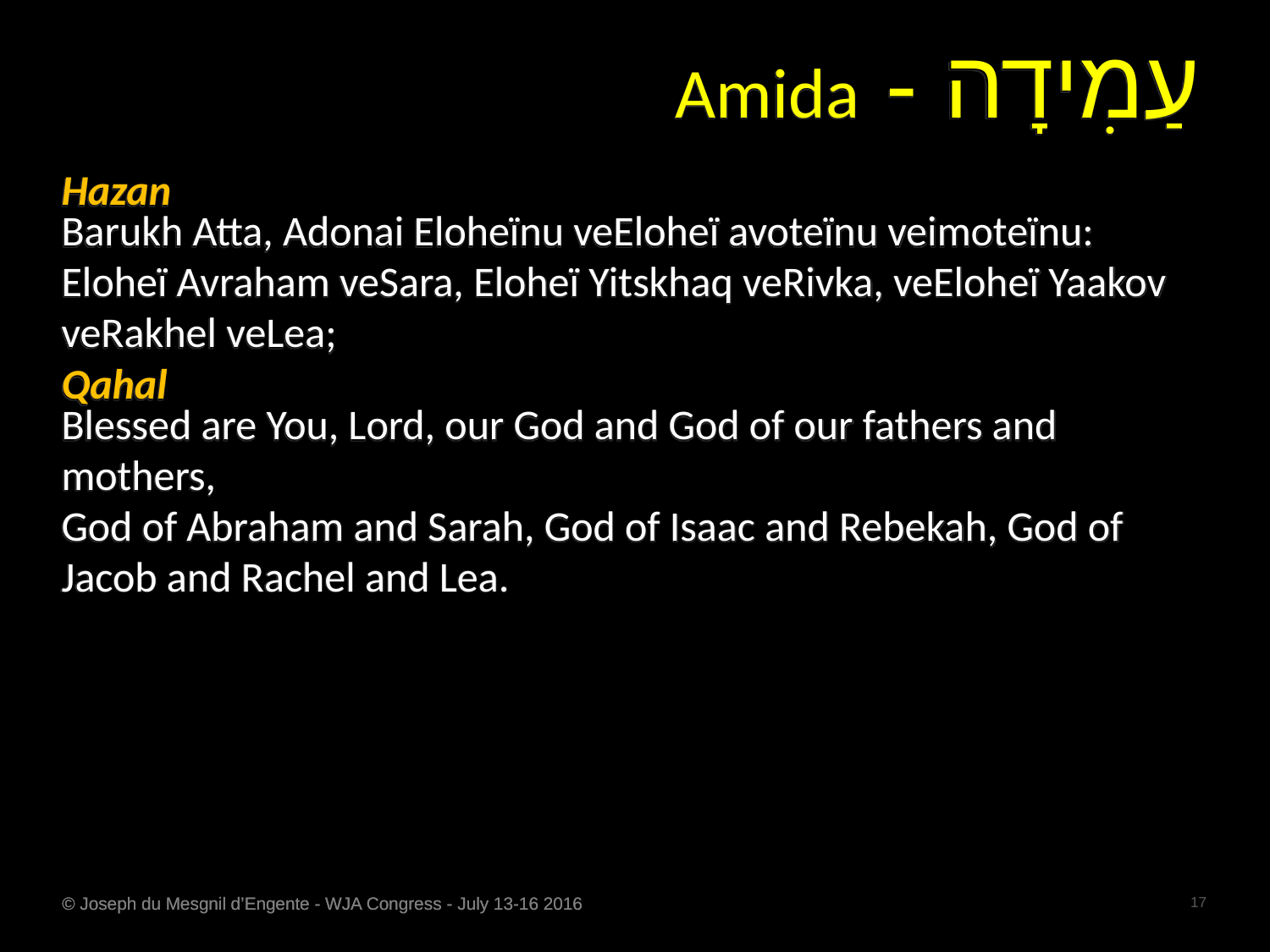

Amida - עַמִידָה
Hazan
Barukh Atta, Adonai Eloheïnu veEloheï avoteïnu veimoteïnu:
Eloheï Avraham veSara, Eloheï Yitskhaq veRivka, veEloheï Yaakov veRakhel veLea;
Qahal
Blessed are You, Lord, our God and God of our fathers and mothers,
God of Abraham and Sarah, God of Isaac and Rebekah, God of Jacob and Rachel and Lea.
© Joseph du Mesgnil d’Engente - WJA Congress - July 13-16 2016
17